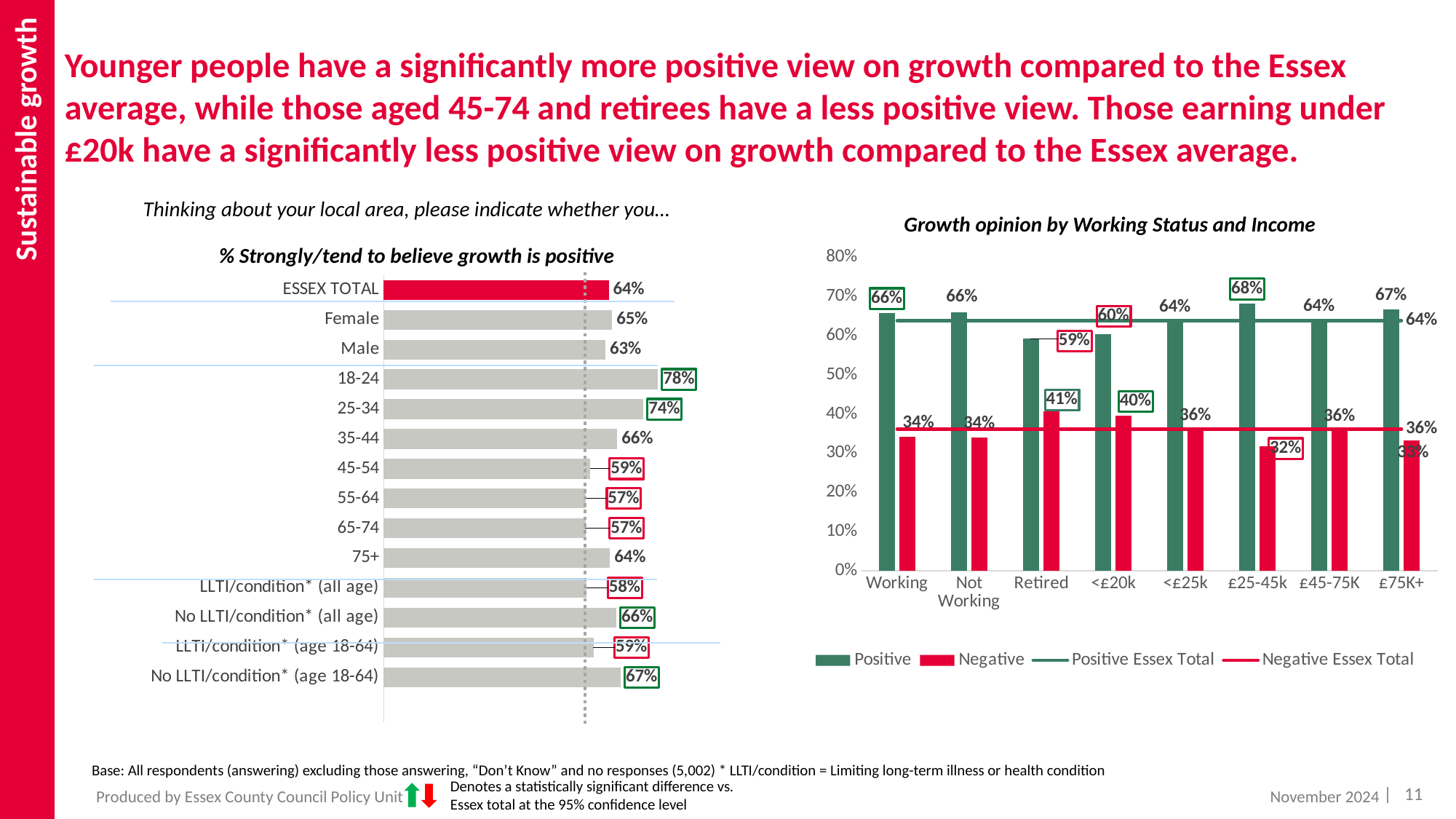

Sustainable growth
# Younger people have a significantly more positive view on growth compared to the Essex average, while those aged 45-74 and retirees have a less positive view. Those earning under £20k have a significantly less positive view on growth compared to the Essex average.
Thinking about your local area, please indicate whether you…
Growth opinion by Working Status and Income
% Strongly/tend to believe growth is positive

### Chart

| Category | Positive | Negative | Positive Essex Total | Negative Essex Total |
|---|---|---|---|---|
| Working | 0.6580075907717231 | 0.341992409228277 | 0.63830338415832 | 0.36169661584167995 |
| Not Working | 0.6598846693100264 | 0.34011533068997357 | 0.63830338415832 | 0.36169661584167995 |
| Retired | 0.5927899706295411 | 0.407210029370459 | 0.63830338415832 | 0.36169661584167995 |
| <£20k | 0.604951033955088 | 0.39504896604491185 | 0.63830338415832 | 0.36169661584167995 |
| <£25k | 0.6379466114035323 | 0.36205338859646774 | 0.63830338415832 | 0.36169661584167995 |
| £25-45k | 0.6822088108743278 | 0.3177911891256721 | 0.63830338415832 | 0.36169661584167995 |
| £45-75K | 0.6406180358169982 | 0.3593819641830018 | 0.63830338415832 | 0.36169661584167995 |
| £75K+ | 0.6680130722443365 | 0.3319869277556635 | 0.63830338415832 | 0.36169661584167995 |

### Chart

| Category | 2024 |
|---|---|
| ESSEX TOTAL | 0.63830338415832 |
| Female | 0.6478871768937339 |
| Male | 0.6288114301007038 |
| 18-24 | 0.7768397328591043 |
| 25-34 | 0.7355152921740689 |
| 35-44 | 0.6623554076086882 |
| 45-54 | 0.5854317545348692 |
| 55-64 | 0.5730959269638187 |
| 65-74 | 0.5726635702897002 |
| 75+ | 0.6417025930240272 |
| LLTI/condition* (all age) | 0.5758270344768059 |
| No LLTI/condition* (all age) | 0.6588209883908128 |
| LLTI/condition* (age 18-64) | 0.5949367518816419 |
| No LLTI/condition* (age 18-64) | 0.6708389899902392 |
Base: All respondents (answering) excluding those answering, “Don’t Know” and no responses (5,002) * LLTI/condition = Limiting long-term illness or health condition
Denotes a statistically significant difference vs. Essex total at the 95% confidence level
|   11
November 2024

Produced by Essex County Council Policy Unit